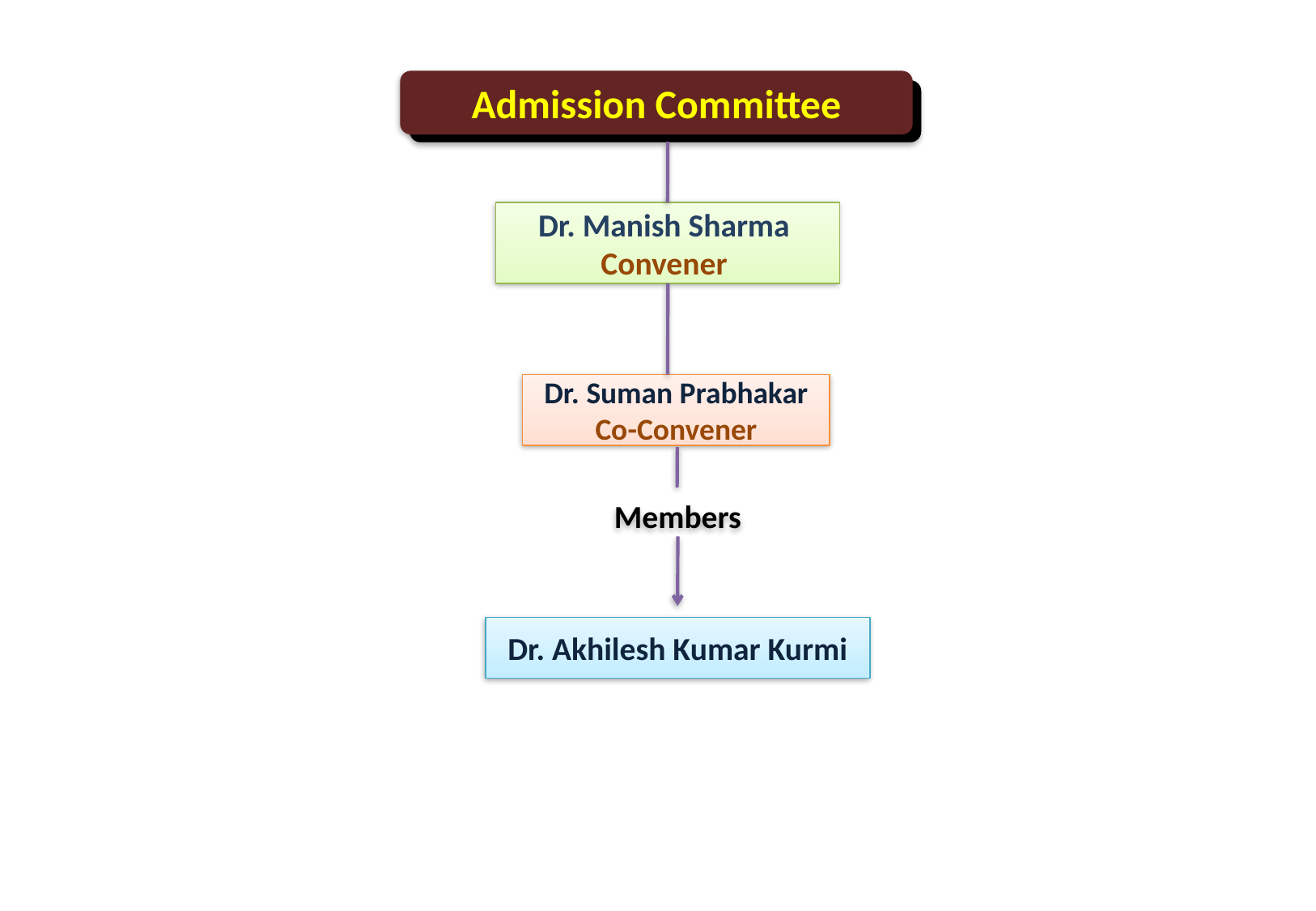

Admission Committee

Dr. Manish Sharma
Convener
Dr. Suman Prabhakar
Co-Convener
Members
Dr. Akhilesh Kumar Kurmi